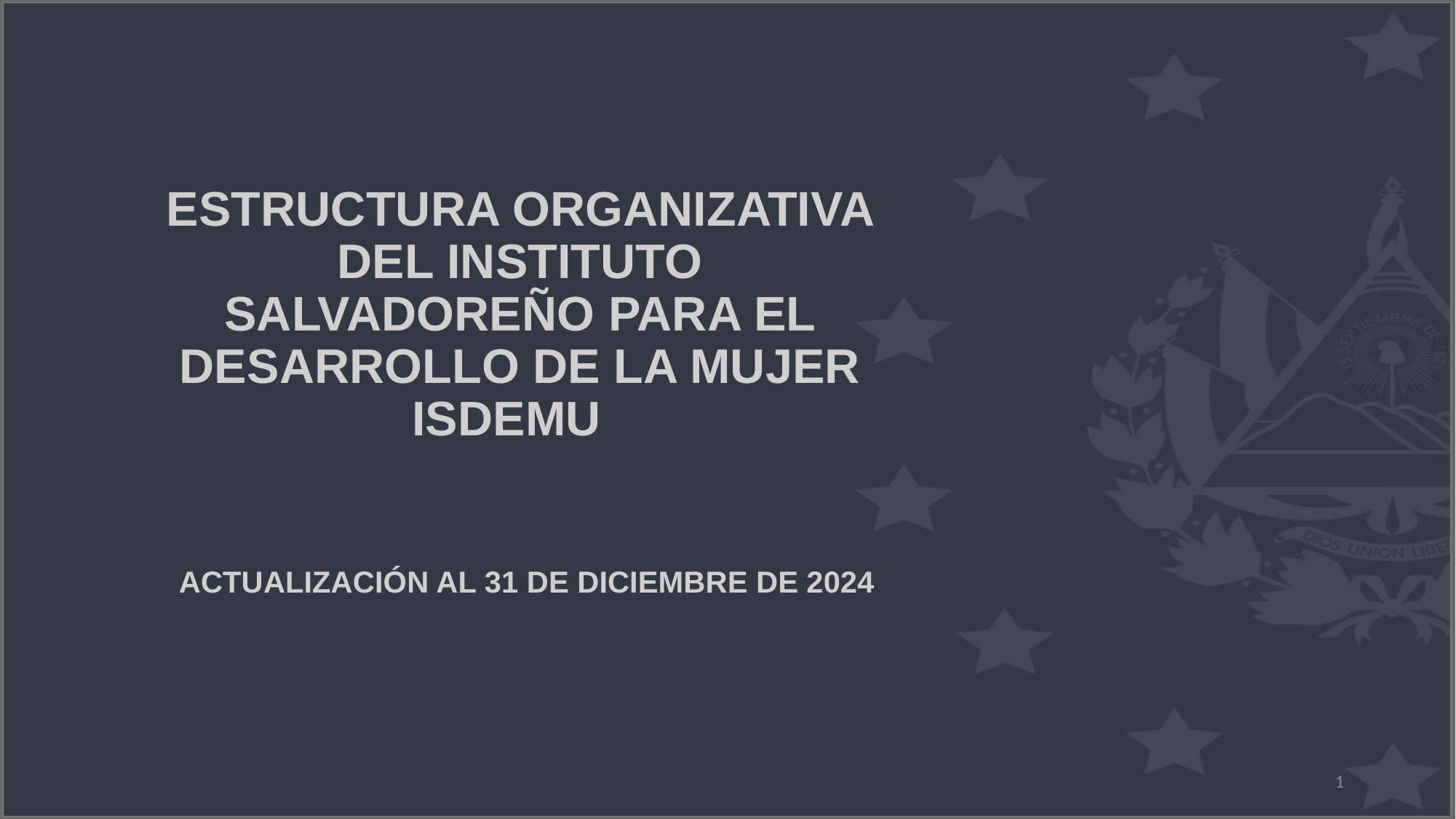

# ESTRUCTURA ORGANIZATIVA DEL INSTITUTO SALVADOREÑO PARA EL DESARROLLO DE LA MUJER ISDEMU ACTUALIZACIÓN AL 31 DE DICIEMBRE DE 2024
1